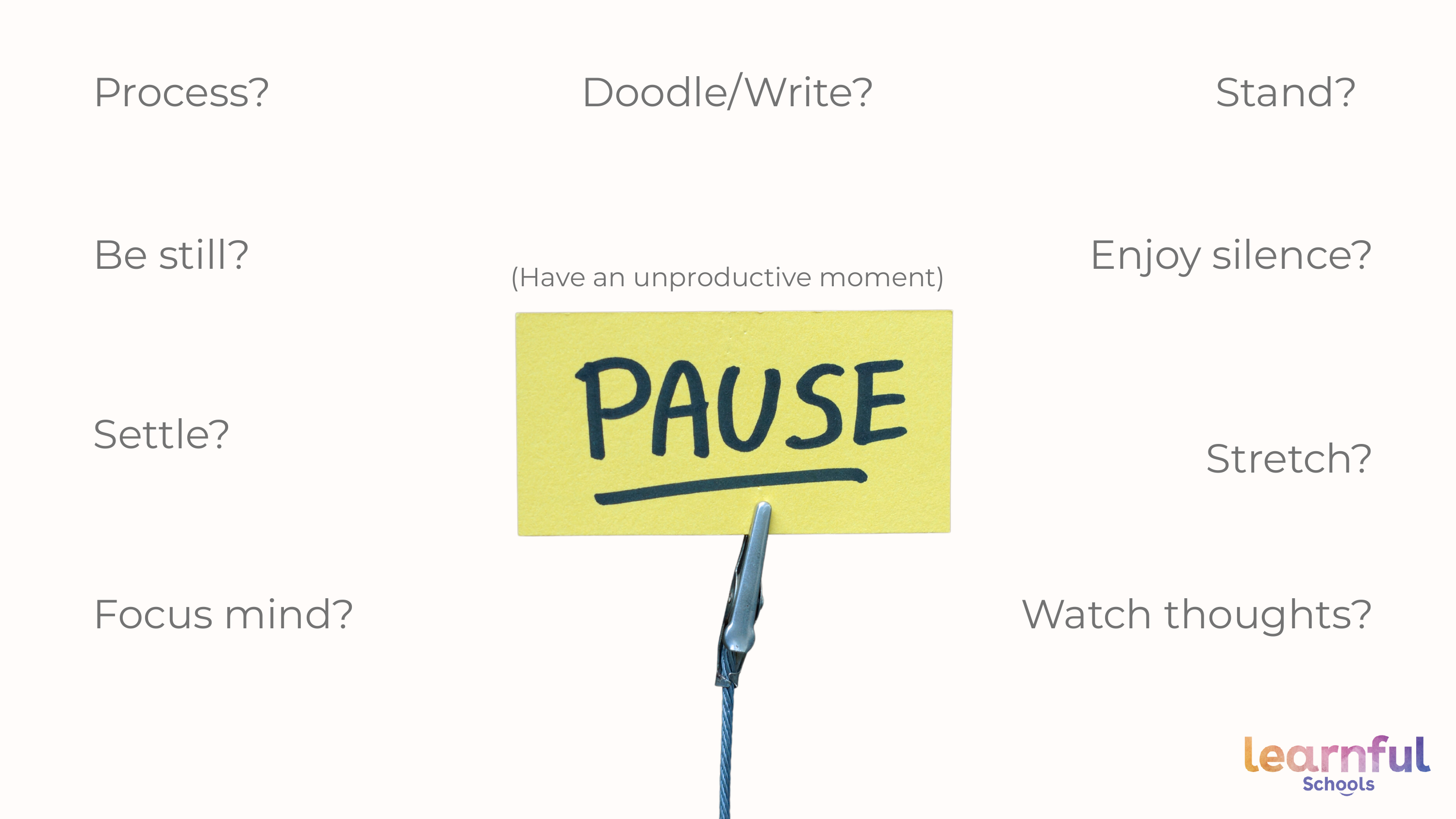

Process?
Doodle/Write?
Stand?

Be still?
Enjoy silence?
(Have an unproductive moment)
Settle?
Stretch?
Focus mind?
Watch thoughts?